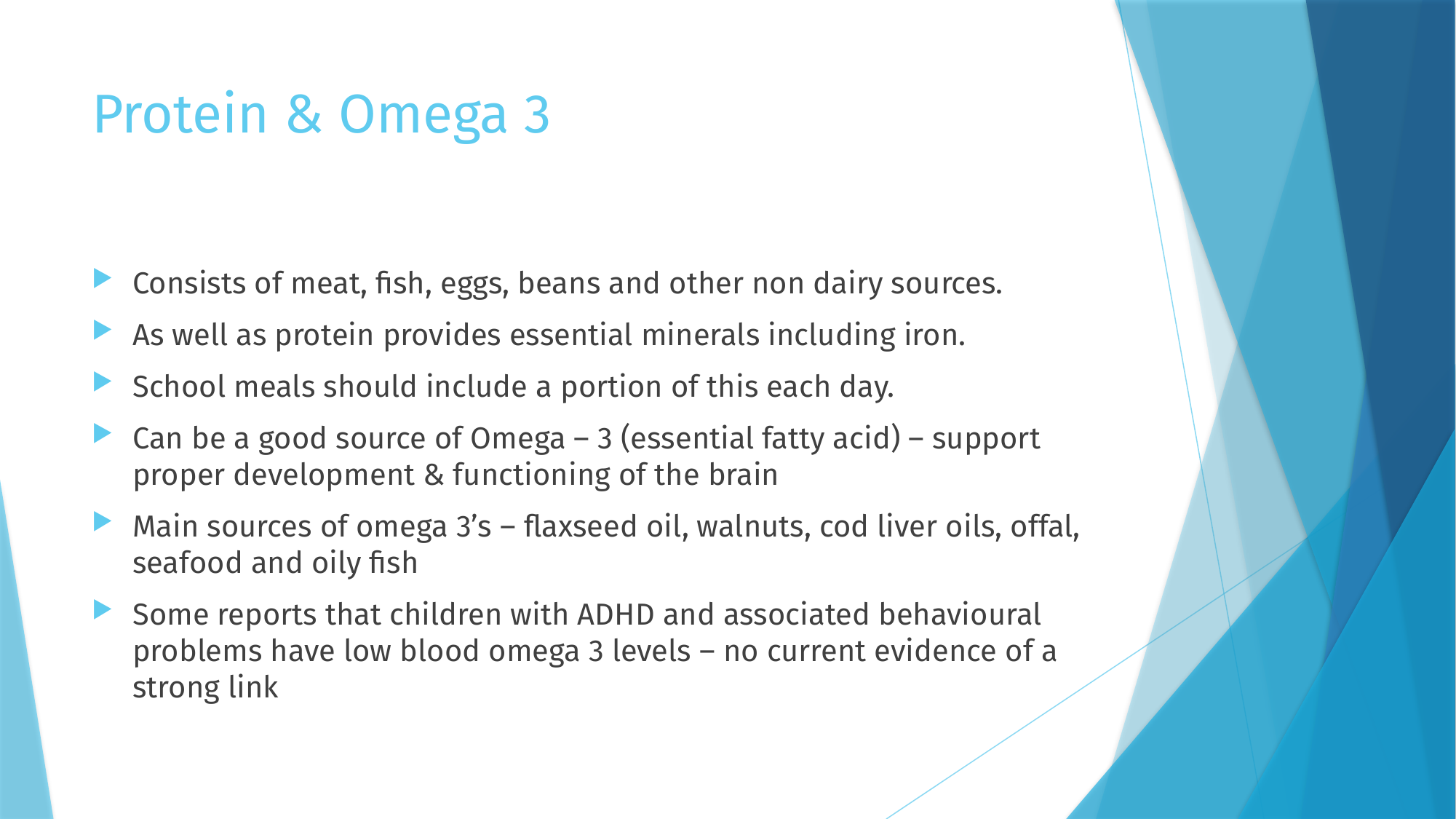

# Protein & Omega 3
Consists of meat, fish, eggs, beans and other non dairy sources.
As well as protein provides essential minerals including iron.
School meals should include a portion of this each day.
Can be a good source of Omega – 3 (essential fatty acid) – support proper development & functioning of the brain
Main sources of omega 3’s – flaxseed oil, walnuts, cod liver oils, offal, seafood and oily fish
Some reports that children with ADHD and associated behavioural problems have low blood omega 3 levels – no current evidence of a strong link